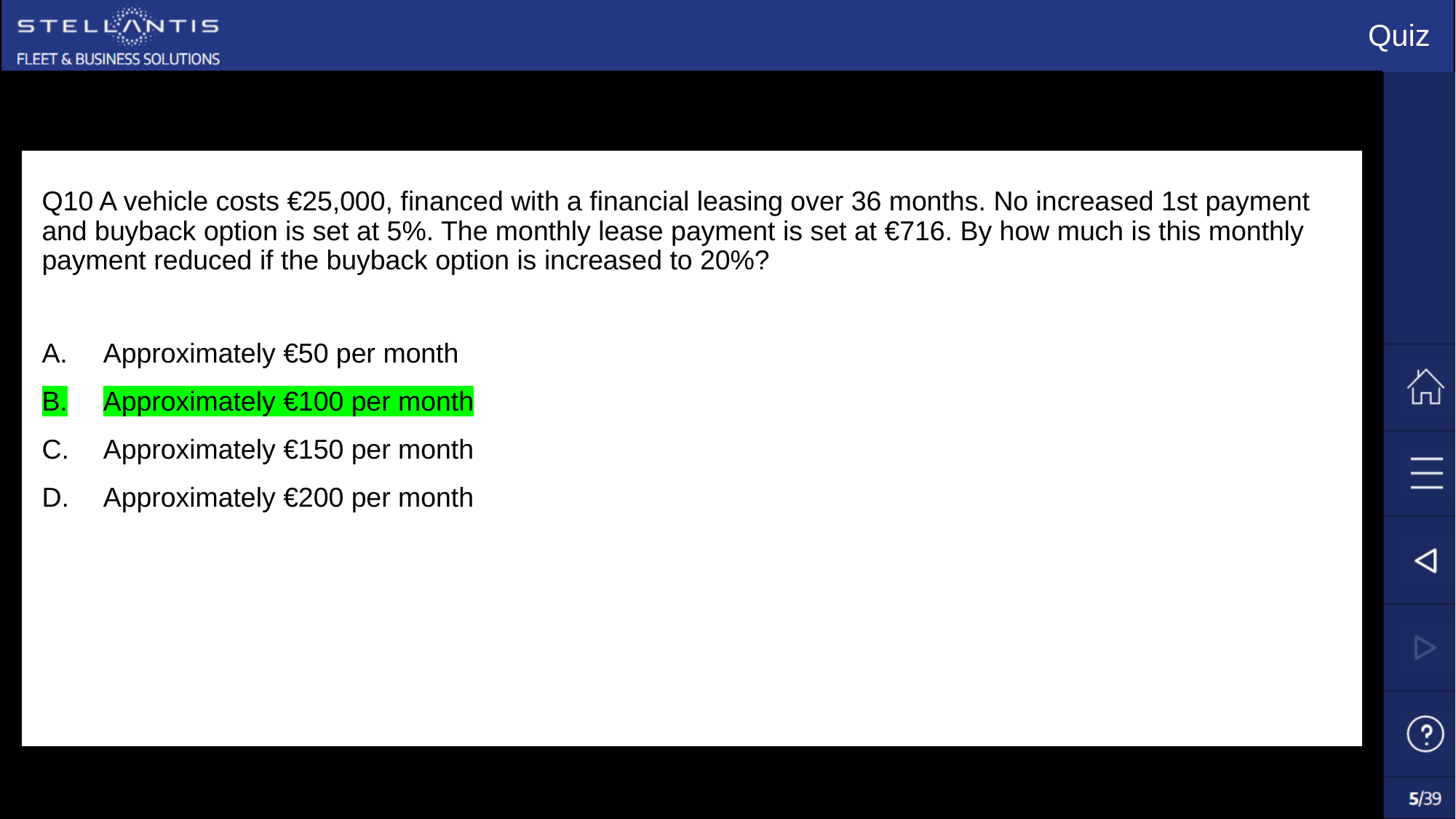

# Quiz
Q10 A vehicle costs €25,000, financed with a financial leasing over 36 months. No increased 1st payment and buyback option is set at 5%. The monthly lease payment is set at €716. By how much is this monthly payment reduced if the buyback option is increased to 20%?

Approximately €50 per month
Approximately €100 per month
Approximately €150 per month
Approximately €200 per month